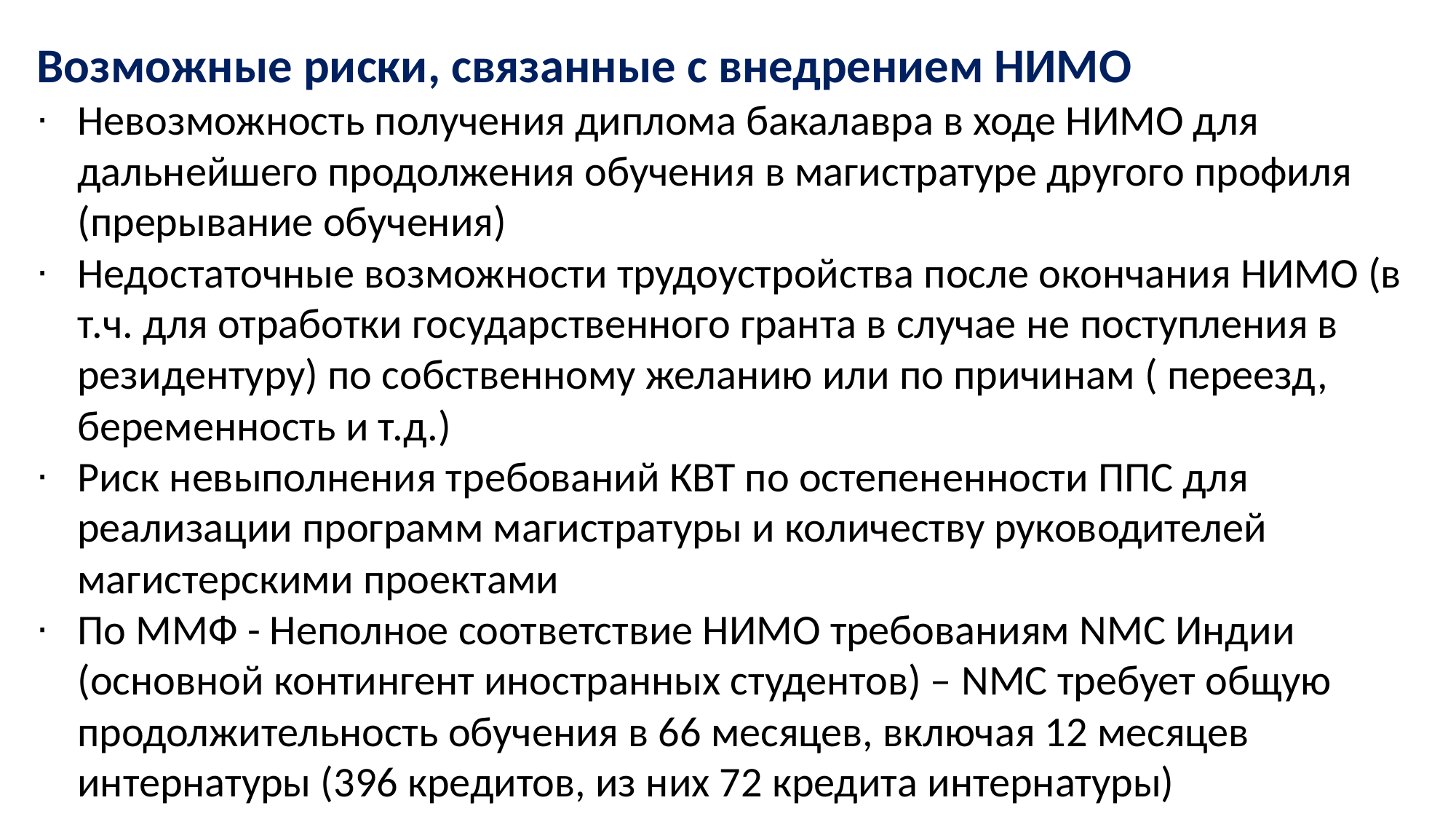

Возможные риски, связанные с внедрением НИМО
Невозможность получения диплома бакалавра в ходе НИМО для дальнейшего продолжения обучения в магистратуре другого профиля (прерывание обучения)
Недостаточные возможности трудоустройства после окончания НИМО (в т.ч. для отработки государственного гранта в случае не поступления в резидентуру) по собственному желанию или по причинам ( переезд, беременность и т.д.)
Риск невыполнения требований КВТ по остепененности ППС для реализации программ магистратуры и количеству руководителей магистерскими проектами
По ММФ - Неполное соответствие НИМО требованиям NMC Индии (основной контингент иностранных студентов) – NMC требует общую продолжительность обучения в 66 месяцев, включая 12 месяцев интернатуры (396 кредитов, из них 72 кредита интернатуры)